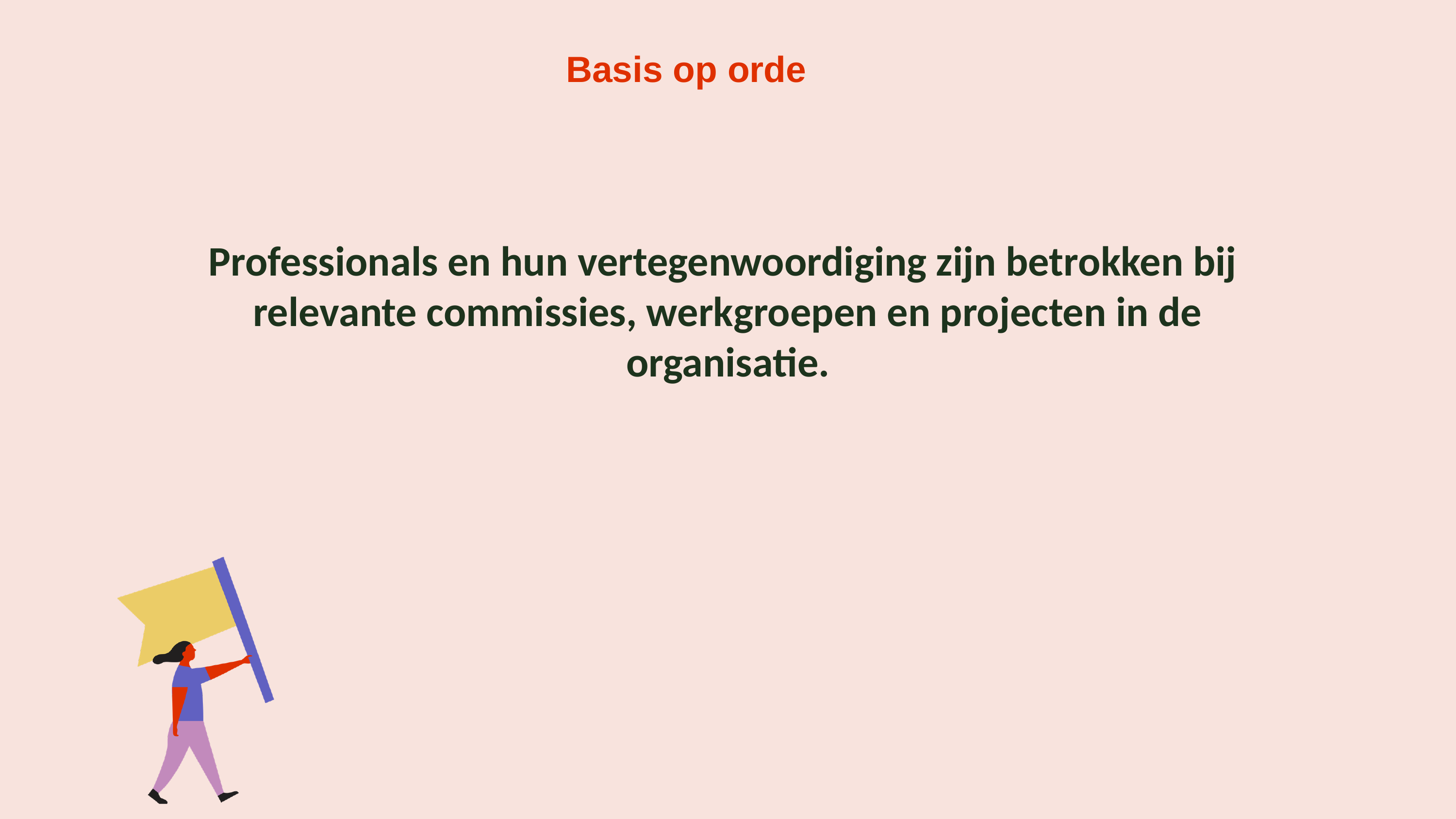

Basis op orde
Professionals en hun vertegenwoordiging zijn betrokken bij  relevante commissies, werkgroepen en projecten in de organisatie.